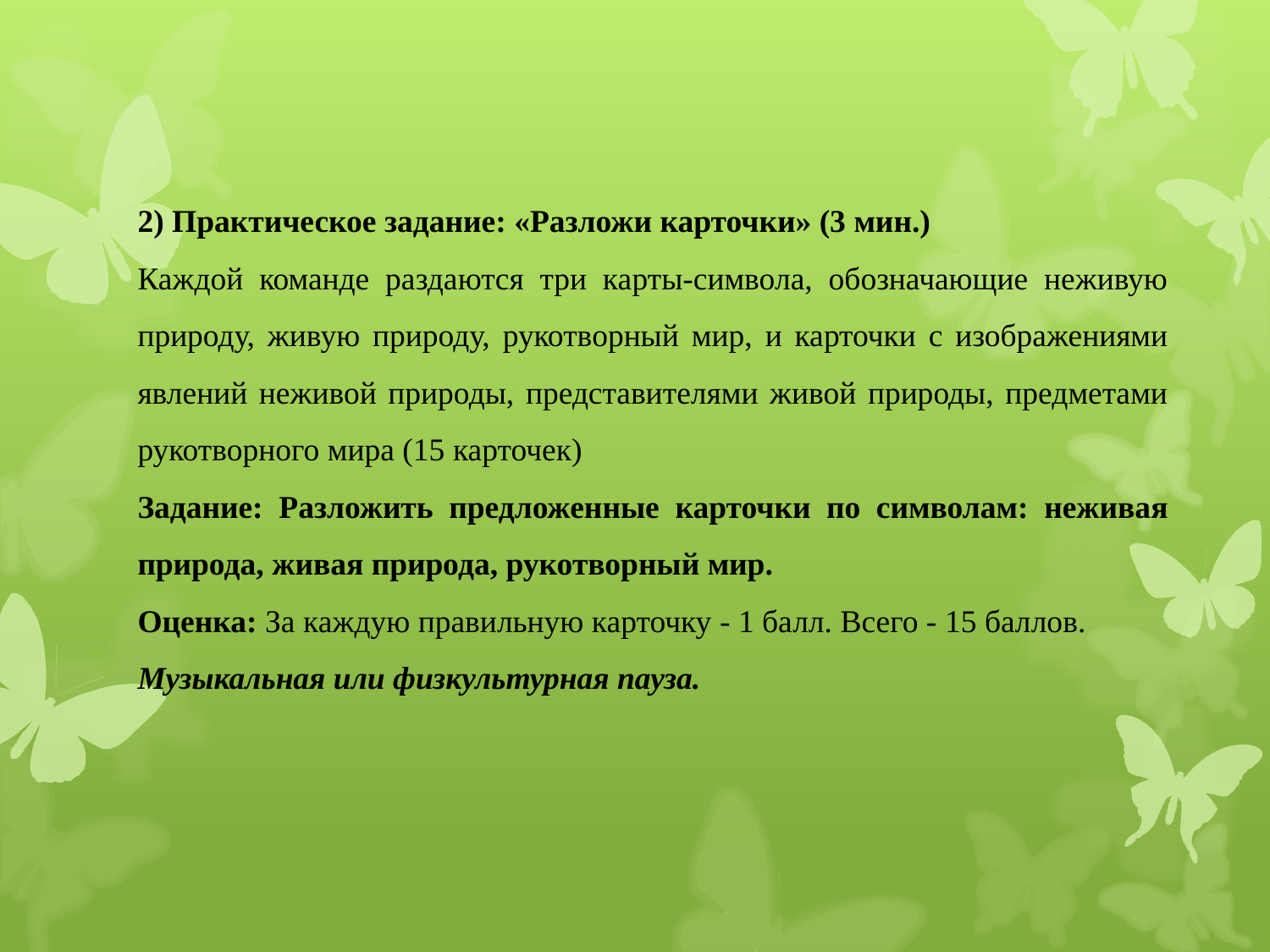

2) Практическое задание: «Разложи карточки» (3 мин.)
Каждой команде раздаются три карты-символа, обозначающие неживую природу, живую природу, рукотворный мир, и карточки с изображениями явлений неживой природы, представителями живой природы, предметами рукотворного мира (15 карточек)
Задание: Разложить предложенные карточки по символам: неживая природа, живая природа, рукотворный мир.
Оценка: За каждую правильную карточку - 1 балл. Всего - 15 баллов.
Музыкальная или физкультурная пауза.

#